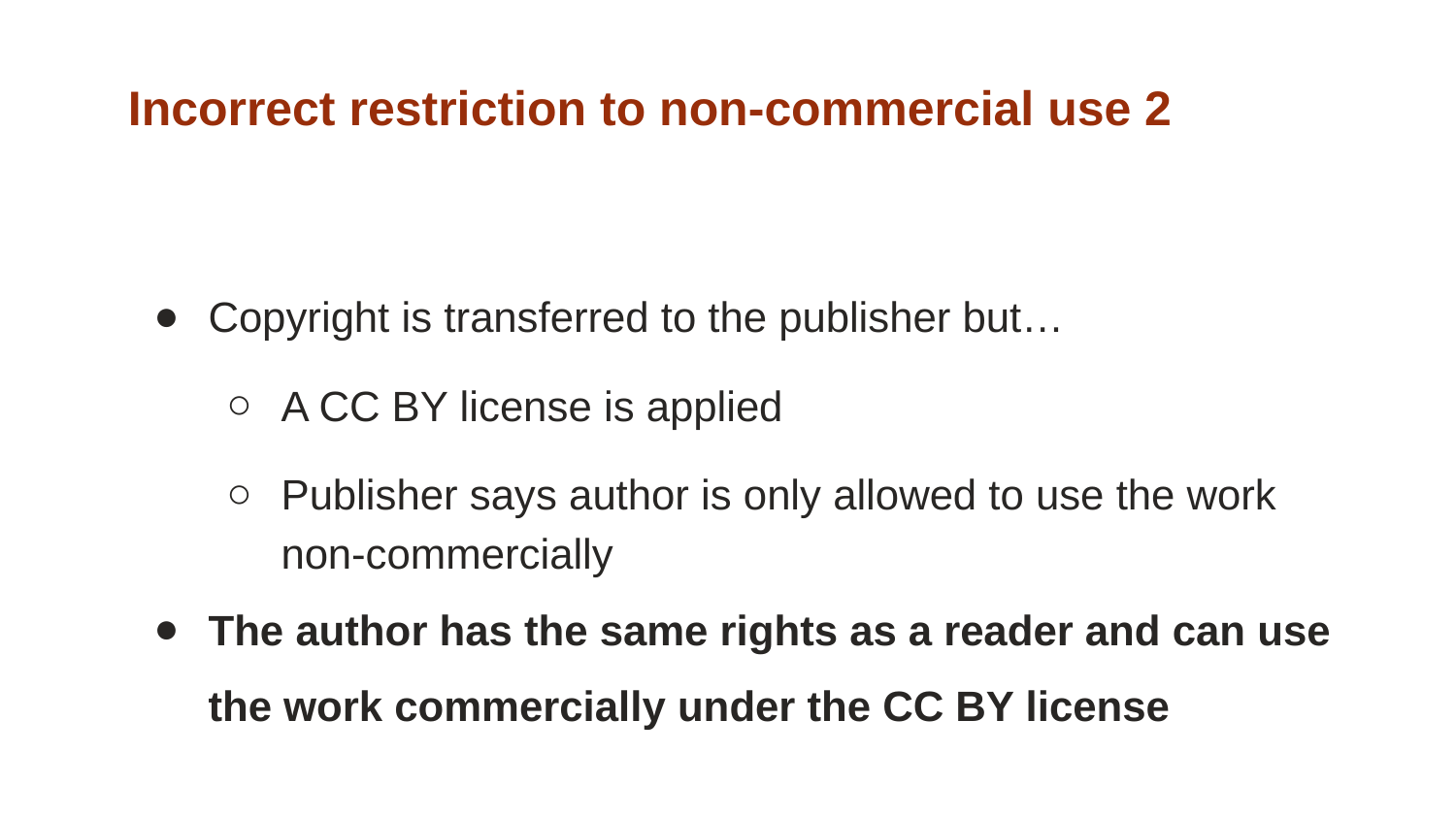

# Incorrect restriction to non-commercial use 2
Copyright is transferred to the publisher but…
A CC BY license is applied
Publisher says author is only allowed to use the work non-commercially
The author has the same rights as a reader and can use the work commercially under the CC BY license